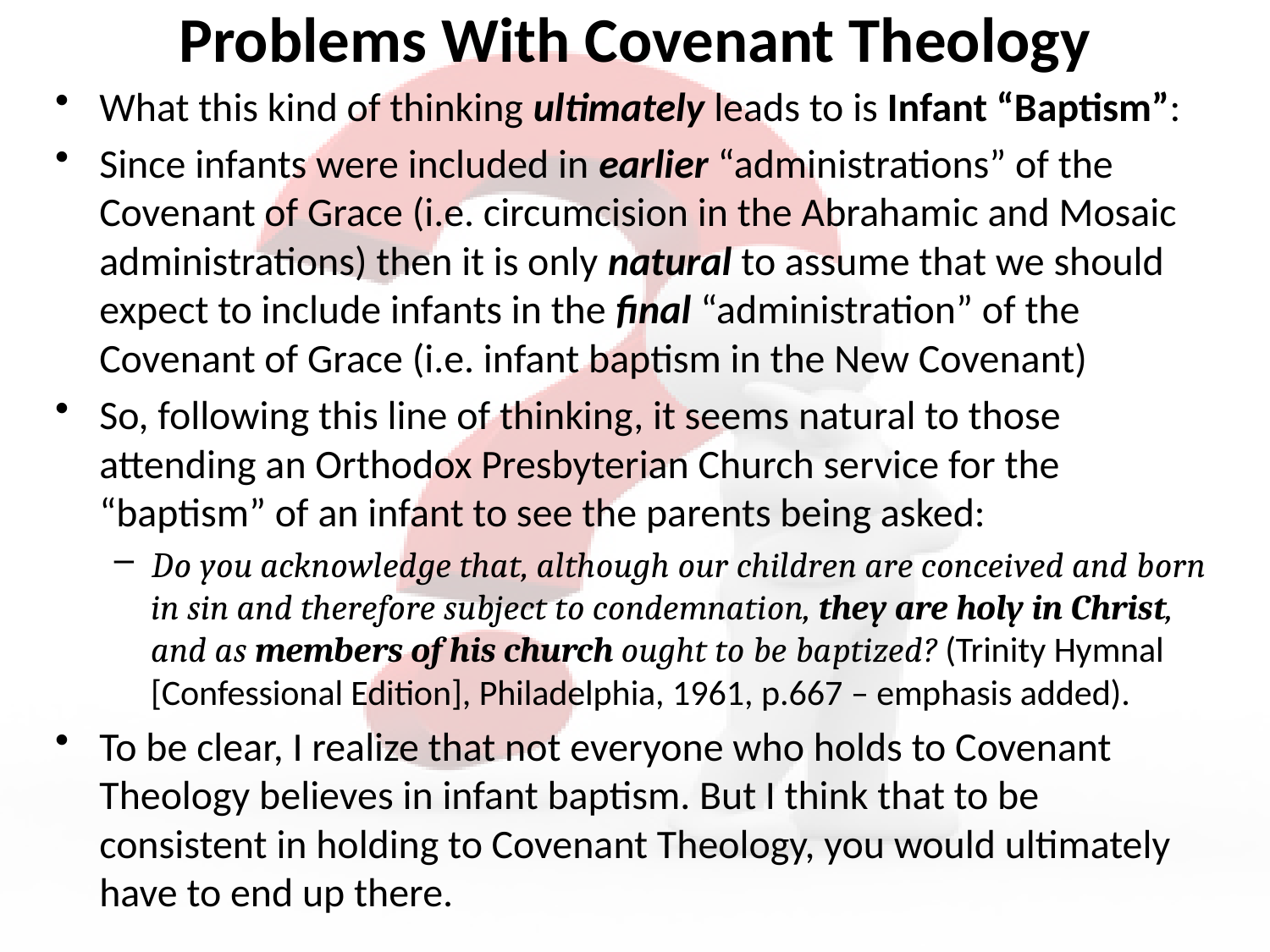

# Problems With Covenant Theology
What this kind of thinking ultimately leads to is Infant “Baptism”:
Since infants were included in earlier “administrations” of the Covenant of Grace (i.e. circumcision in the Abrahamic and Mosaic administrations) then it is only natural to assume that we should expect to include infants in the final “administration” of the Covenant of Grace (i.e. infant baptism in the New Covenant)
So, following this line of thinking, it seems natural to those attending an Orthodox Presbyterian Church service for the “baptism” of an infant to see the parents being asked:
Do you acknowledge that, although our children are conceived and born in sin and therefore subject to condemnation, they are holy in Christ, and as members of his church ought to be baptized? (Trinity Hymnal [Confessional Edition], Philadelphia, 1961, p.667 – emphasis added).
To be clear, I realize that not everyone who holds to Covenant Theology believes in infant baptism. But I think that to be consistent in holding to Covenant Theology, you would ultimately have to end up there.